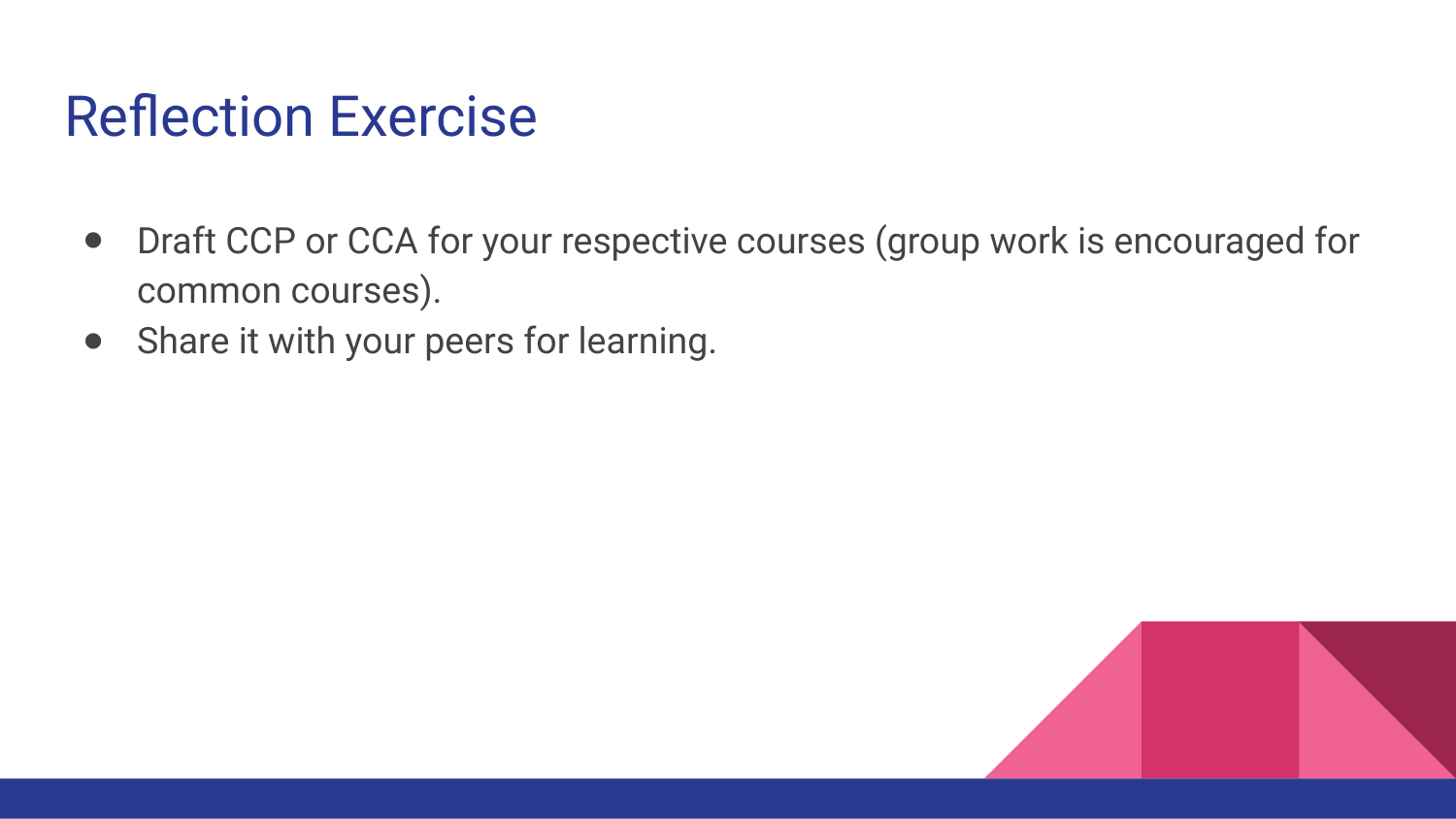

# Reflection Exercise
Draft CCP or CCA for your respective courses (group work is encouraged for common courses).
Share it with your peers for learning.